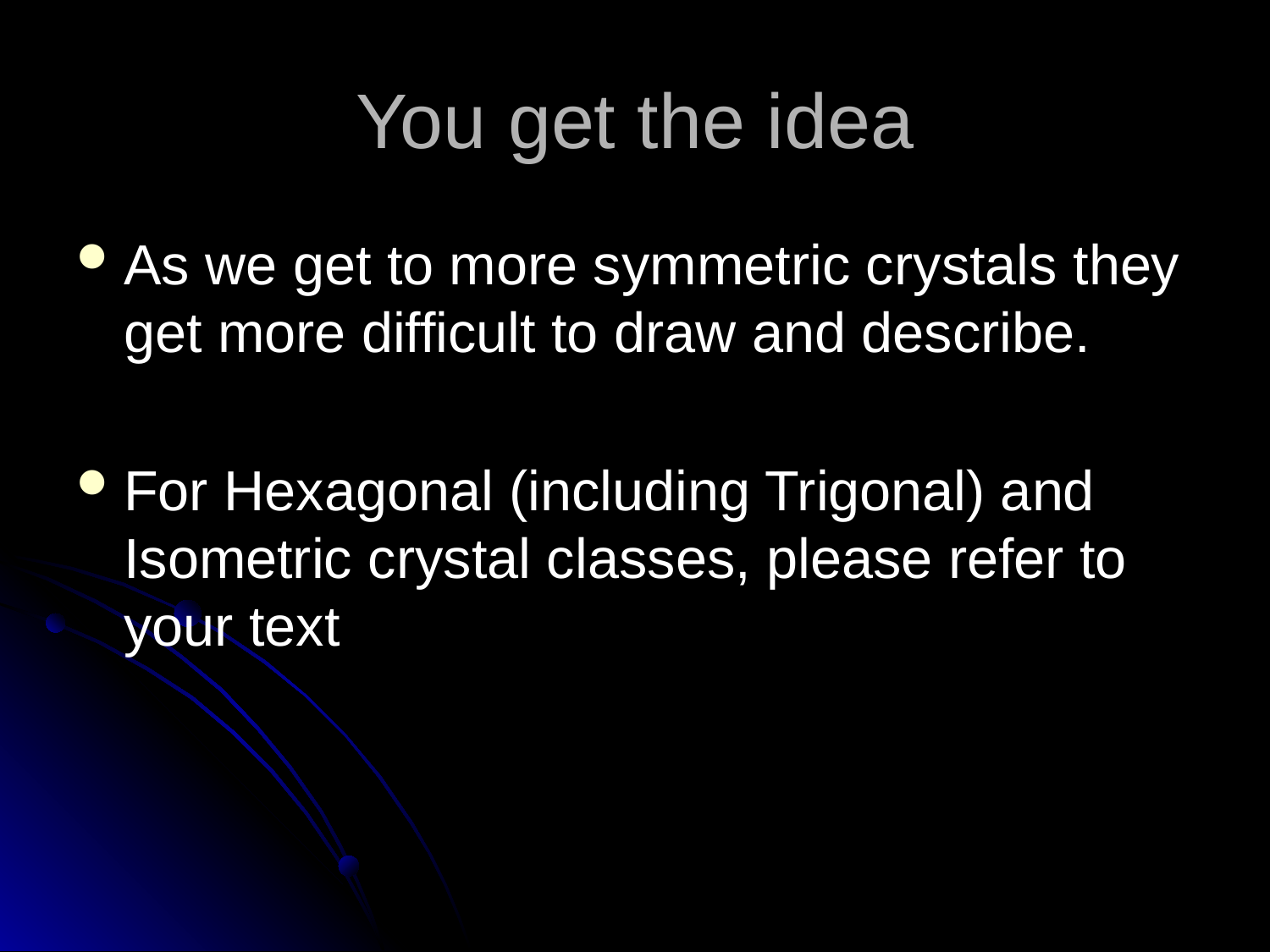

# You get the idea
As we get to more symmetric crystals they get more difficult to draw and describe.

For Hexagonal (including Trigonal) and Isometric crystal classes, please refer to your text